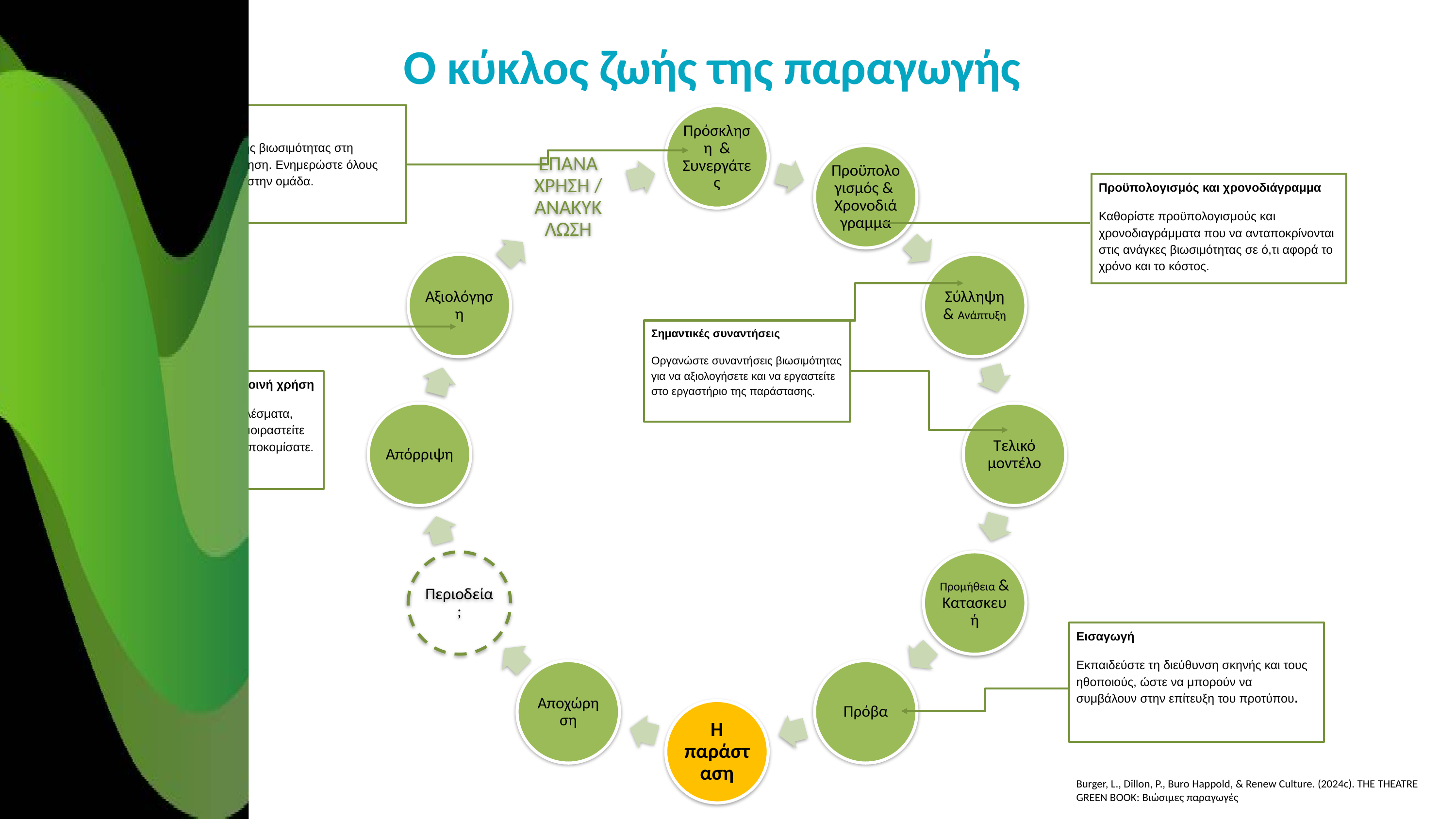

Ο κύκλος ζωής της παραγωγής
Πρόσκληση
Εντάξτε τον στόχο της βιωσιμότητας στη δημιουργική πρόσκληση. Ενημερώστε όλους όσους συμμετέχουν στην ομάδα.
Πρόσκληση  & Συνεργάτες

Προϋπολογισμός &  Χρονοδιάγραμμα

Σύλληψη & Ανάπτυξη

Τελικό μοντέλο

Προμήθεια & Κατασκευή

Πρόβα

Η παράσταση

Αποχώρηση

Περιοδεία;

Απόρριψη

Αξιολόγηση

ΕΠΑΝΑΧΡΗΣΗ / ΑΝΑΚΥΚΛΩΣΗ

Προϋπολογισμός και χρονοδιάγραμμα
Καθορίστε προϋπολογισμούς και χρονοδιαγράμματα που να ανταποκρίνονται στις ανάγκες βιωσιμότητας σε ό,τι αφορά το χρόνο και το κόστος.
Σημαντικές συναντήσεις
Οργανώστε συναντήσεις βιωσιμότητας για να αξιολογήσετε και να εργαστείτε στο εργαστήριο της παράστασης.
Αναθεώρηση και κοινή χρήση
Μετρήστε τα αποτελέσματα, καταγράψτε τα και μοιραστείτε τα διδάγματα που αποκομίσατε.
Εισαγωγή
Εκπαιδεύστε τη διεύθυνση σκηνής και τους ηθοποιούς, ώστε να μπορούν να συμβάλουν στην επίτευξη του προτύπου.
Burger, L., Dillon, P., Buro Happold, & Renew Culture. (2024c). THE THEATRE GREEN BOOK: Βιώσιμες παραγωγές